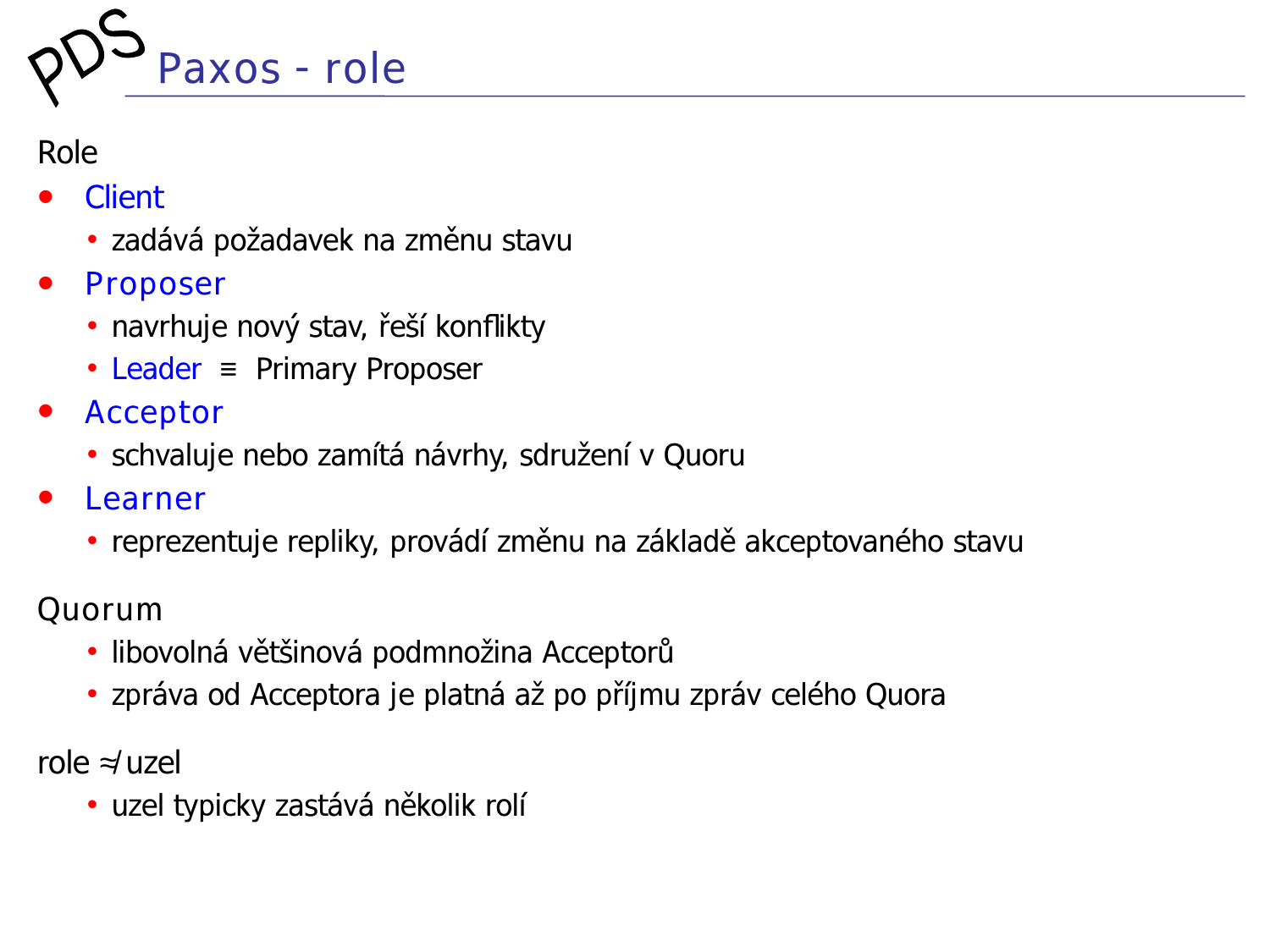

# Paxos - role
Role
Client
zadává požadavek na změnu stavu
Proposer
navrhuje nový stav, řeší konflikty
Leader  ≡  Primary Proposer
Acceptor
schvaluje nebo zamítá návrhy, sdružení v Quoru
Learner
reprezentuje repliky, provádí změnu na základě akceptovaného stavu

Quorum
libovolná většinová podmnožina Acceptorů
zpráva od Acceptora je platná až po příjmu zpráv celého Quora

role ≉ uzel
uzel typicky zastává několik rolí